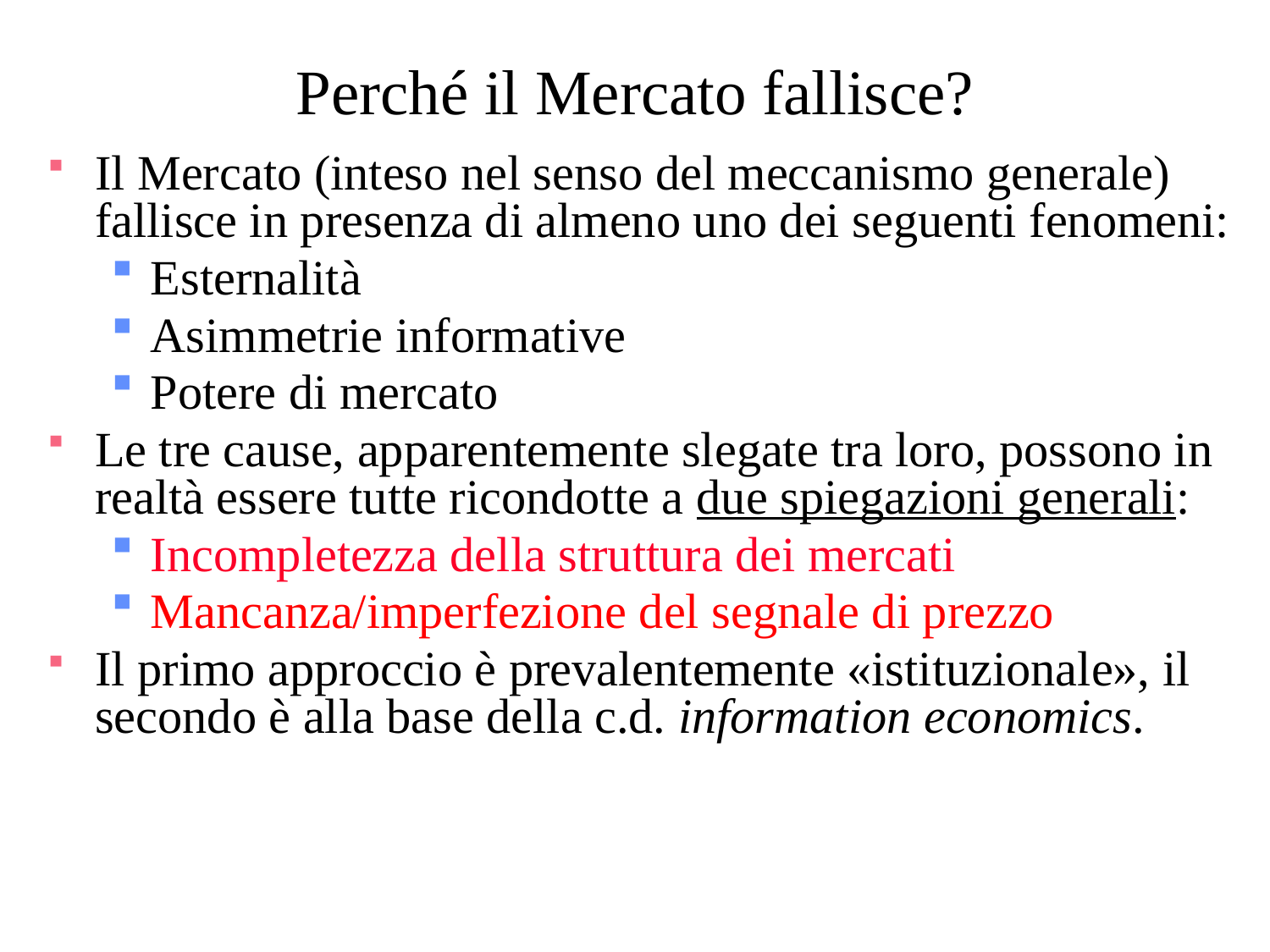

# Perché il Mercato fallisce?
Il Mercato (inteso nel senso del meccanismo generale) fallisce in presenza di almeno uno dei seguenti fenomeni:
Esternalità
Asimmetrie informative
Potere di mercato
Le tre cause, apparentemente slegate tra loro, possono in realtà essere tutte ricondotte a due spiegazioni generali:
Incompletezza della struttura dei mercati
Mancanza/imperfezione del segnale di prezzo
Il primo approccio è prevalentemente «istituzionale», il secondo è alla base della c.d. information economics.